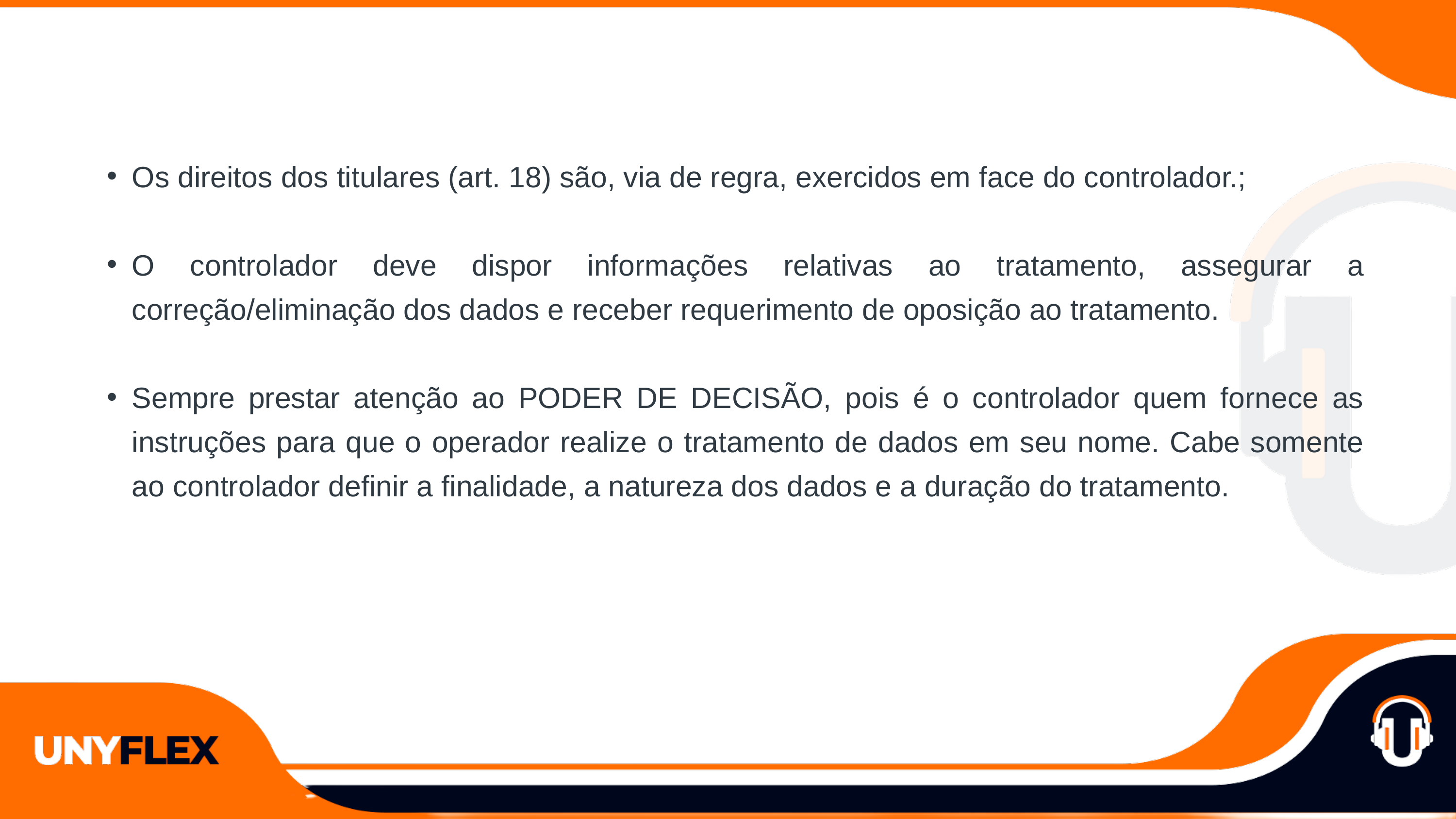

Os direitos dos titulares (art. 18) são, via de regra, exercidos em face do controlador.;

O controlador deve dispor informações relativas ao tratamento, assegurar a correção/eliminação dos dados e receber requerimento de oposição ao tratamento.

Sempre prestar atenção ao PODER DE DECISÃO, pois é o controlador quem fornece as instruções para que o operador realize o tratamento de dados em seu nome. Cabe somente ao controlador definir a finalidade, a natureza dos dados e a duração do tratamento.